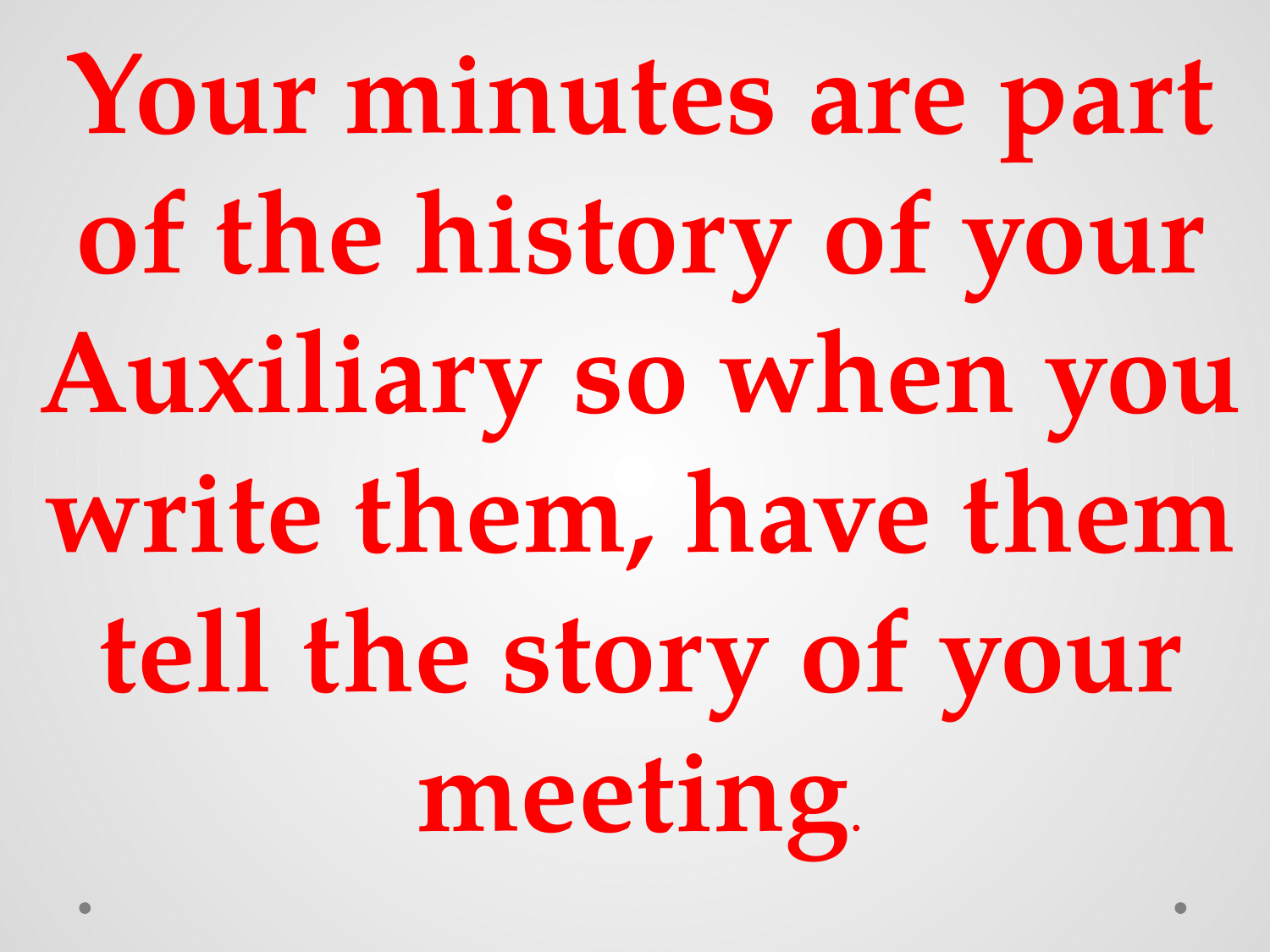

Your minutes are part of the history of your Auxiliary so when you write them, have them tell the story of your meeting.